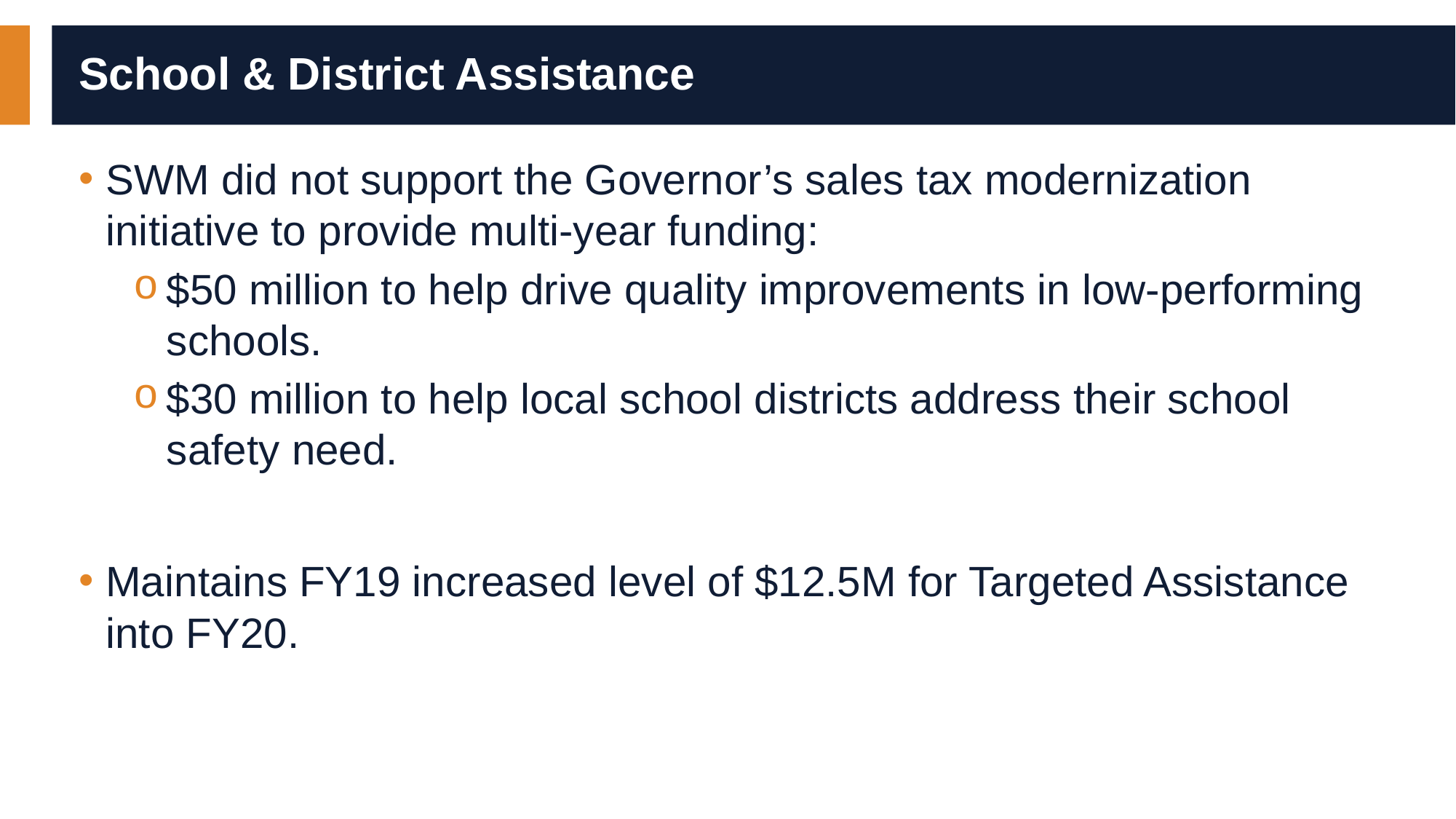

# School & District Assistance
SWM did not support the Governor’s sales tax modernization initiative to provide multi-year funding:
$50 million to help drive quality improvements in low-performing schools.
$30 million to help local school districts address their school safety need.

Maintains FY19 increased level of $12.5M for Targeted Assistance into FY20.